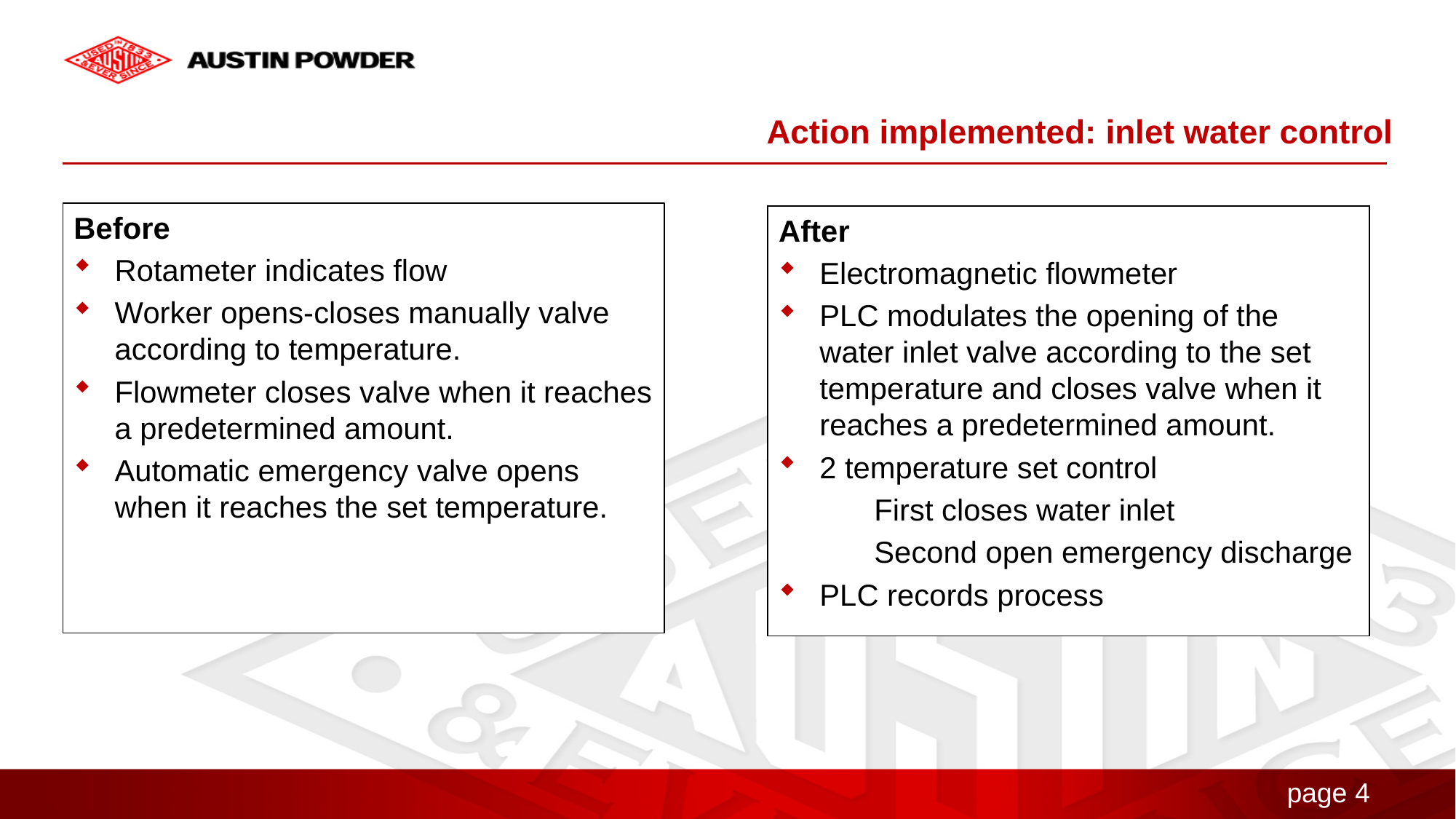

# Action implemented: inlet water control
Before
Rotameter indicates flow
Worker opens-closes manually valve according to temperature.
Flowmeter closes valve when it reaches a predetermined amount.
Automatic emergency valve opens when it reaches the set temperature.
After
Electromagnetic flowmeter
PLC modulates the opening of the water inlet valve according to the set temperature and closes valve when it reaches a predetermined amount.
2 temperature set control
First closes water inlet
Second open emergency discharge
PLC records process